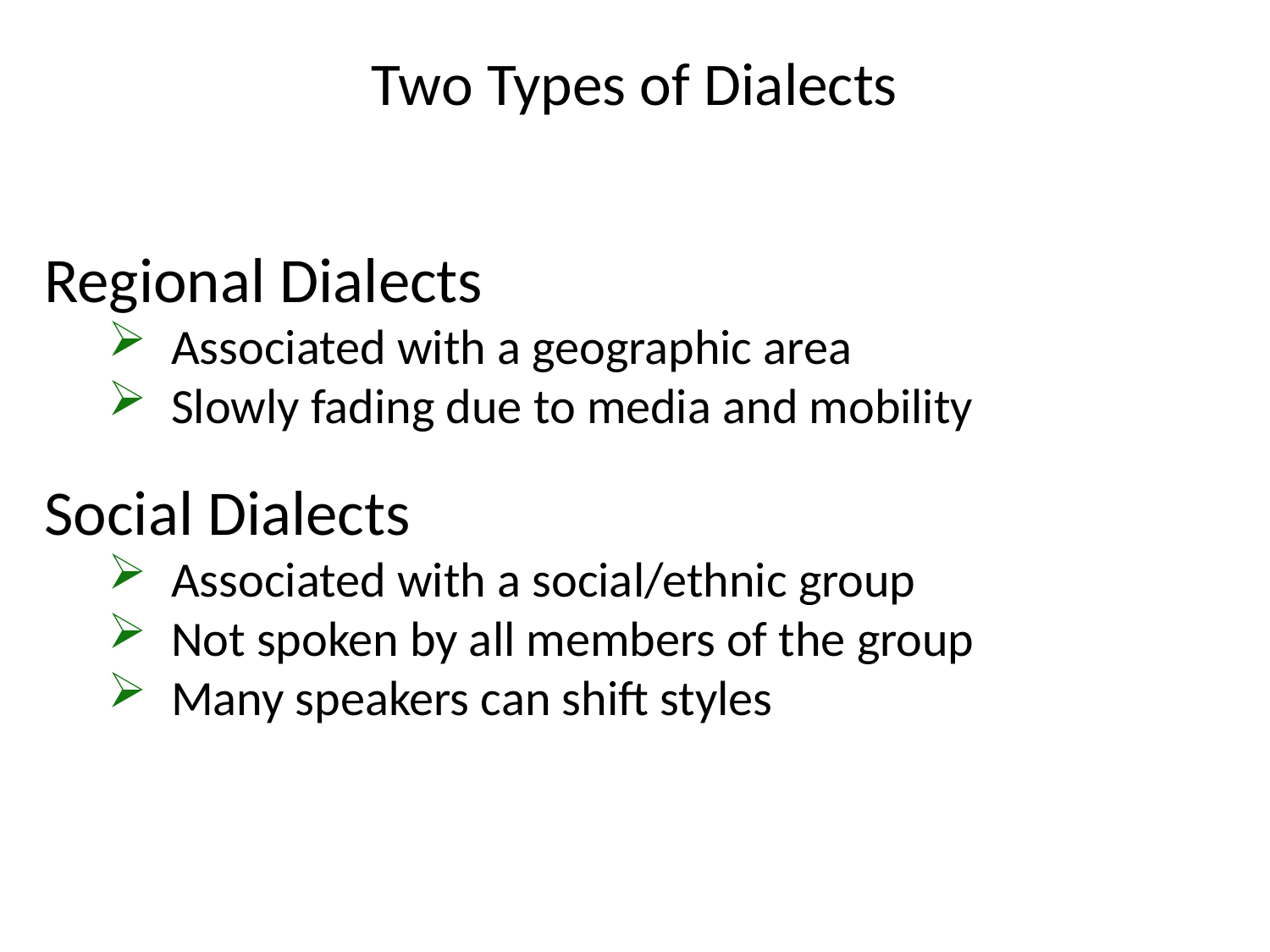

# Two Types of Dialects
Regional Dialects
Associated with a geographic area
Slowly fading due to media and mobility

Social Dialects
Associated with a social/ethnic group
Not spoken by all members of the group
Many speakers can shift styles